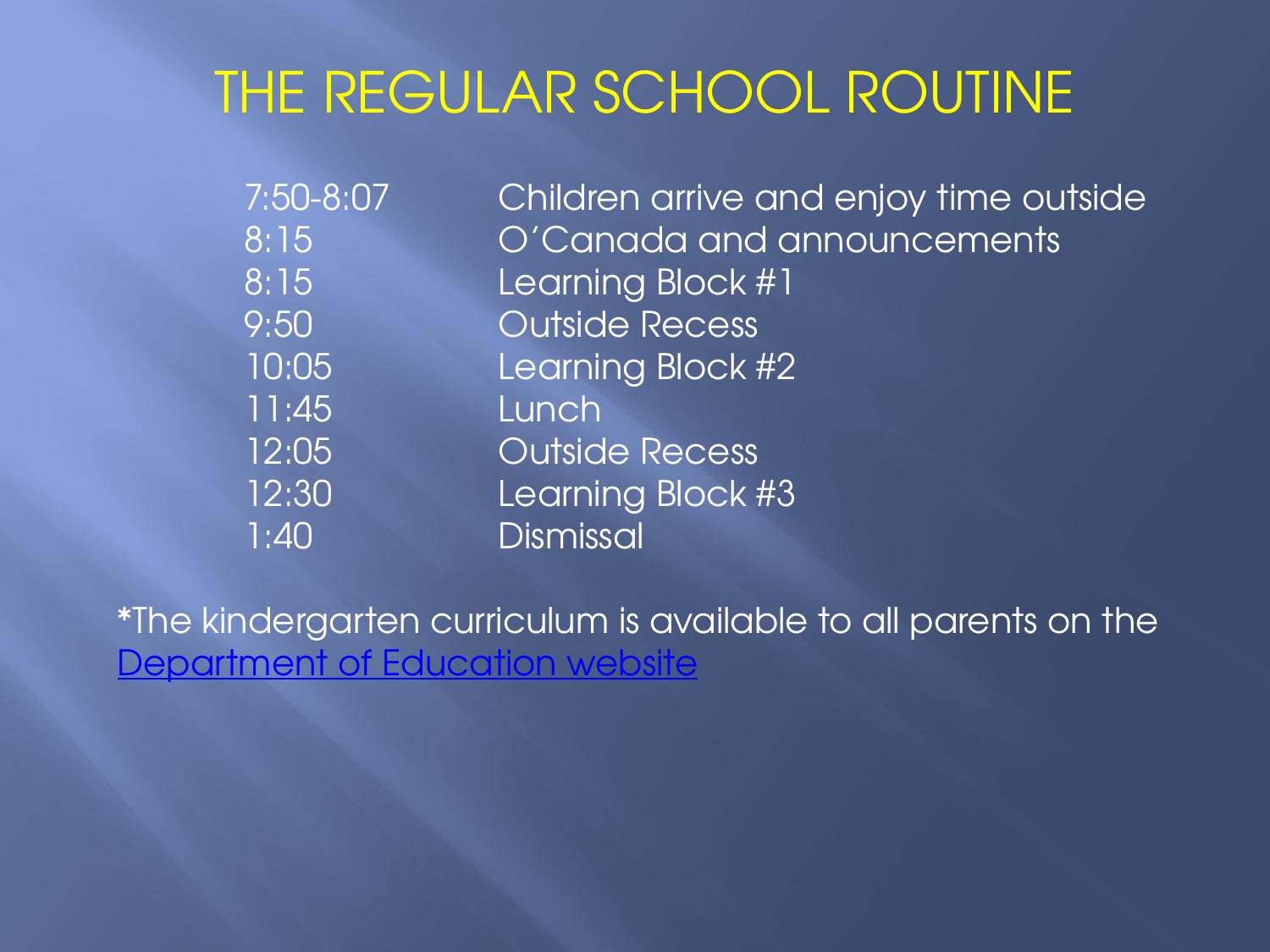

THE REGULAR SCHOOL ROUTINE

7:50-8:07	Children arrive and enjoy time outside
8:15	            	O’Canada and announcements
8:15	           	Learning Block #1
9:50	            	Outside Recess
10:05	            	Learning Block #2
11:45	           	Lunch
12:05	           	Outside Recess
12:30	           	Learning Block #3
1:40		Dismissal

*The kindergarten curriculum is available to all parents on the Department of Education website